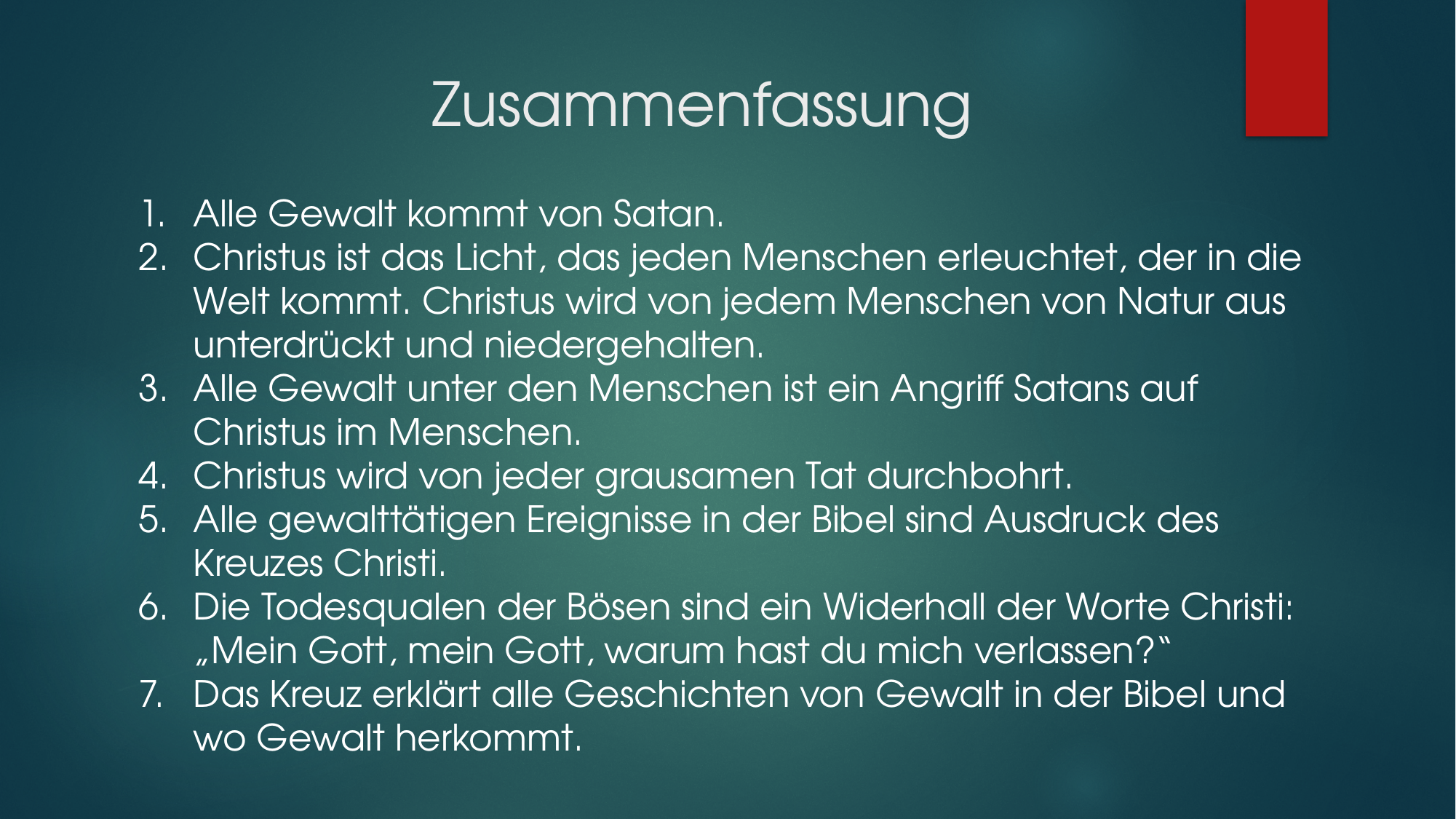

# Zusammenfassung
Alle Gewalt kommt von Satan.
Christus ist das Licht, das jeden Menschen erleuchtet, der in die Welt kommt. Christus wird von jedem Menschen von Natur aus unterdrückt und niedergehalten.
Alle Gewalt unter den Menschen ist ein Angriff Satans auf Christus im Menschen.
Christus wird von jeder grausamen Tat durchbohrt.
Alle gewalttätigen Ereignisse in der Bibel sind Ausdruck des Kreuzes Christi.
Die Todesqualen der Bösen sind ein Widerhall der Worte Christi: „Mein Gott, mein Gott, warum hast du mich verlassen?“
Das Kreuz erklärt alle Geschichten von Gewalt in der Bibel und wo Gewalt herkommt.